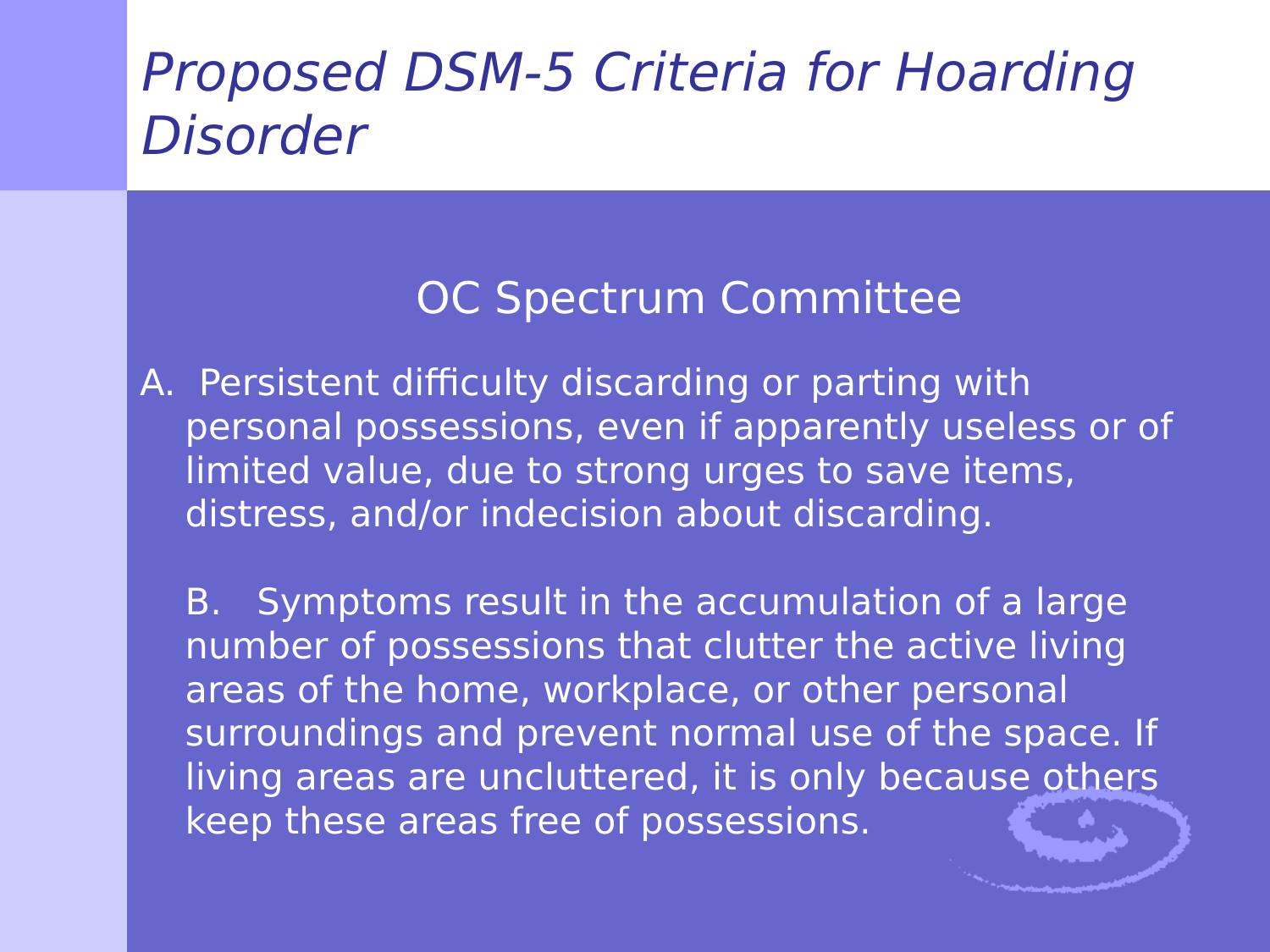

# Proposed DSM-5 Criteria for Hoarding Disorder
OC Spectrum Committee
A.  Persistent difficulty discarding or parting with personal possessions, even if apparently useless or of limited value, due to strong urges to save items, distress, and/or indecision about discarding.
 
B.   Symptoms result in the accumulation of a large number of possessions that clutter the active living areas of the home, workplace, or other personal surroundings and prevent normal use of the space. If living areas are uncluttered, it is only because others keep these areas free of possessions.